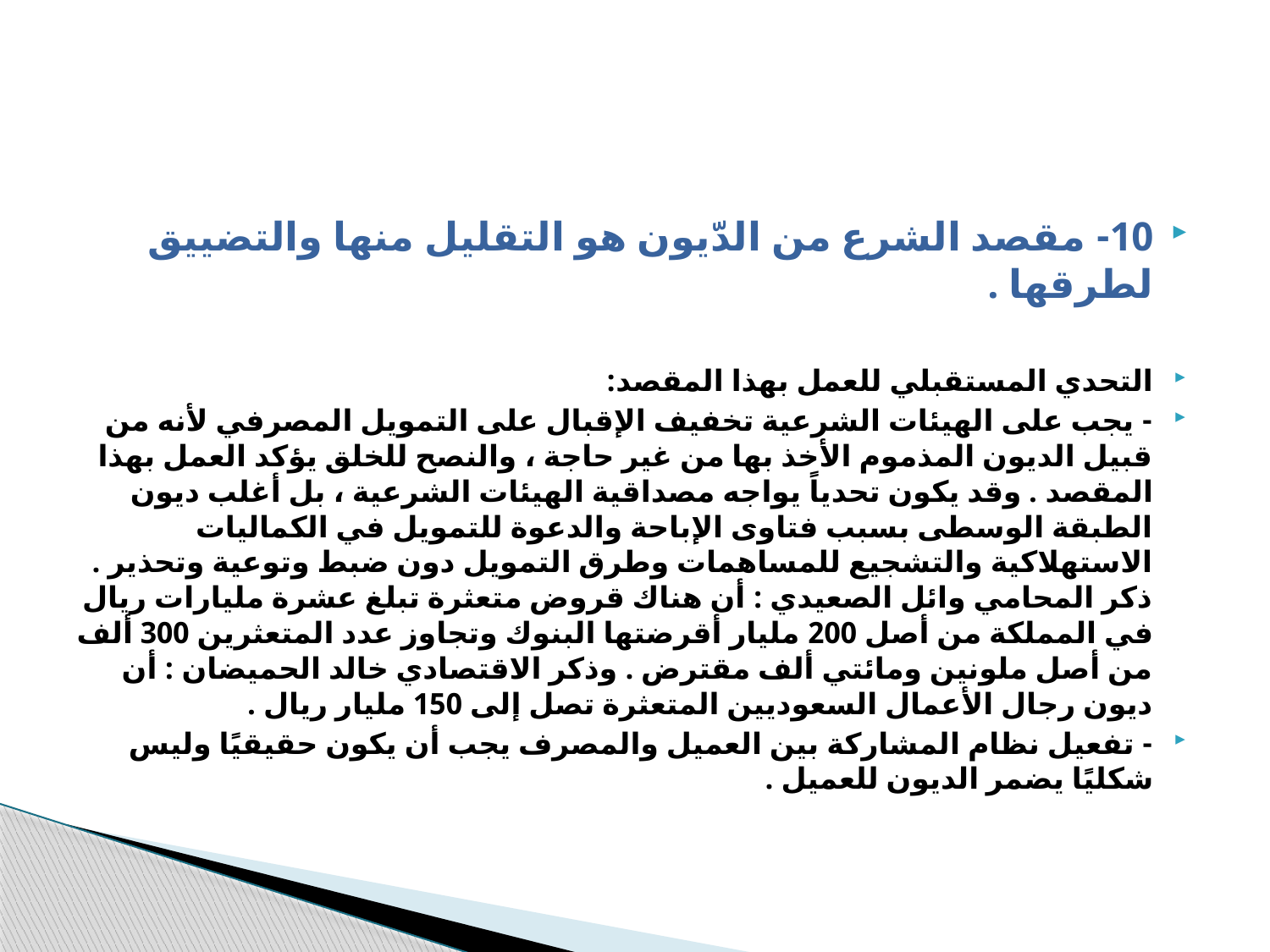

#
10- مقصد الشرع من الدّيون هو التقليل منها والتضييق لطرقها .

التحدي المستقبلي للعمل بهذا المقصد:
- يجب على الهيئات الشرعية تخفيف الإقبال على التمويل المصرفي لأنه من قبيل الديون المذموم الأخذ بها من غير حاجة ، والنصح للخلق يؤكد العمل بهذا المقصد . وقد يكون تحدياً يواجه مصداقية الهيئات الشرعية ، بل أغلب ديون الطبقة الوسطى بسبب فتاوى الإباحة والدعوة للتمويل في الكماليات الاستهلاكية والتشجيع للمساهمات وطرق التمويل دون ضبط وتوعية وتحذير . ذكر المحامي وائل الصعيدي : أن هناك قروض متعثرة تبلغ عشرة مليارات ريال في المملكة من أصل 200 مليار أقرضتها البنوك وتجاوز عدد المتعثرين 300 ألف من أصل ملونين ومائتي ألف مقترض . وذكر الاقتصادي خالد الحميضان : أن ديون رجال الأعمال السعوديين المتعثرة تصل إلى 150 مليار ريال .
- تفعيل نظام المشاركة بين العميل والمصرف يجب أن يكون حقيقيًا وليس شكليًا يضمر الديون للعميل .